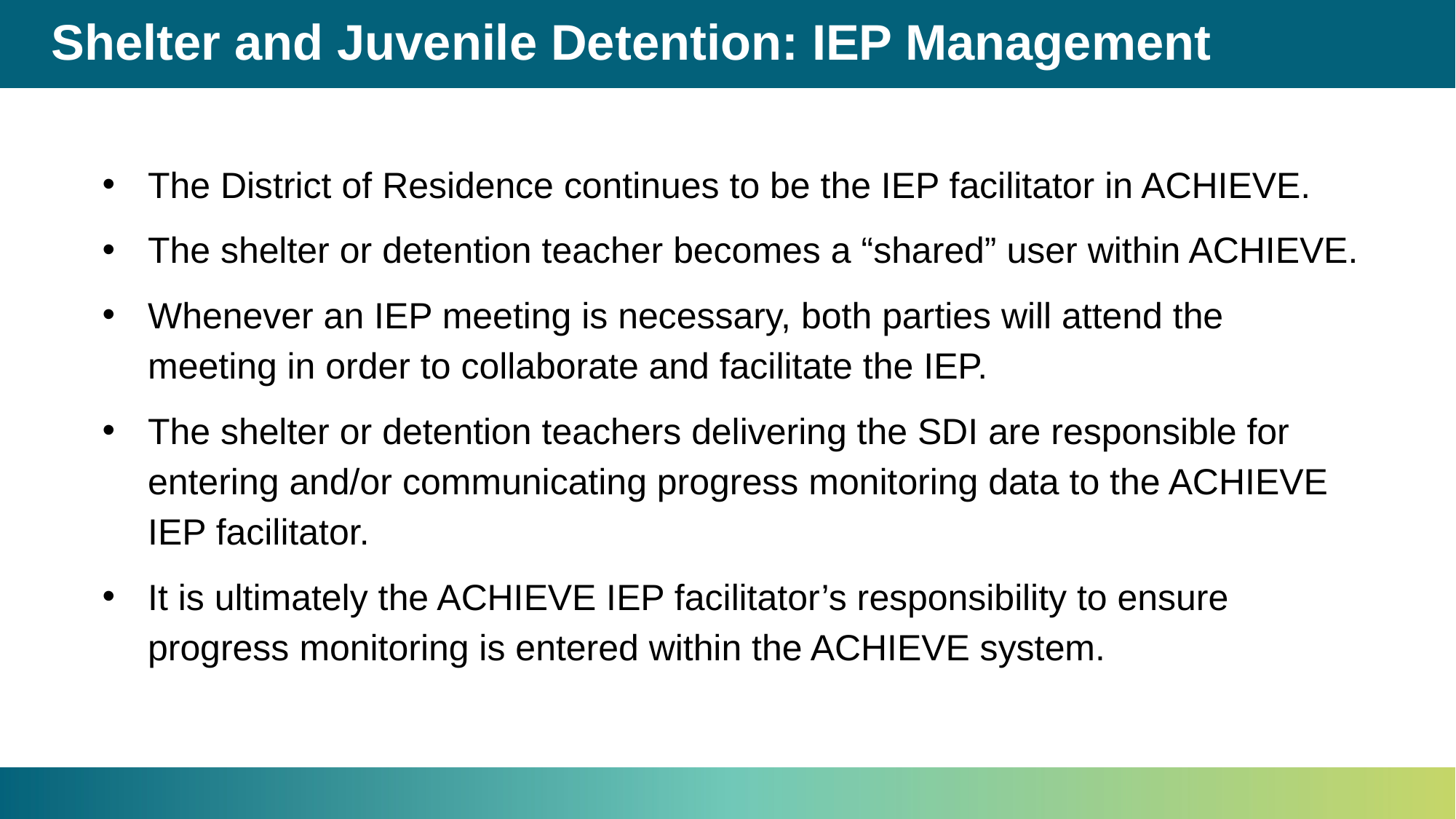

# Shelter and Juvenile Detention: IEP Management
The District of Residence continues to be the IEP facilitator in ACHIEVE.
The shelter or detention teacher becomes a “shared” user within ACHIEVE.
Whenever an IEP meeting is necessary, both parties will attend the meeting in order to collaborate and facilitate the IEP.
The shelter or detention teachers delivering the SDI are responsible for entering and/or communicating progress monitoring data to the ACHIEVE IEP facilitator.
It is ultimately the ACHIEVE IEP facilitator’s responsibility to ensure progress monitoring is entered within the ACHIEVE system.